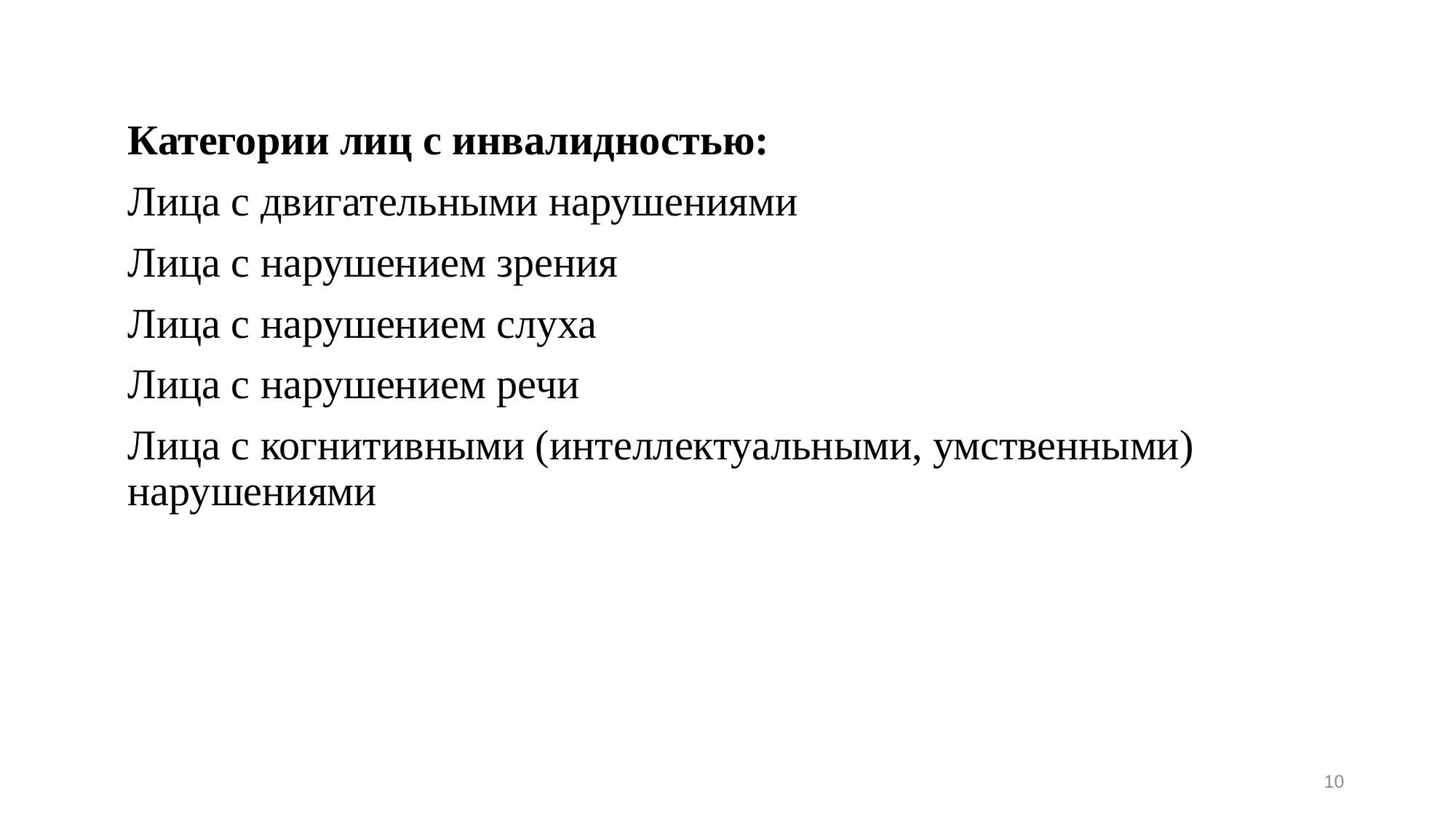

Категории лиц с инвалидностью:
Лица с двигательными нарушениями
Лица с нарушением зрения
Лица с нарушением слуха
Лица с нарушением речи
Лица с когнитивными (интеллектуальными, умственными) нарушениями
10